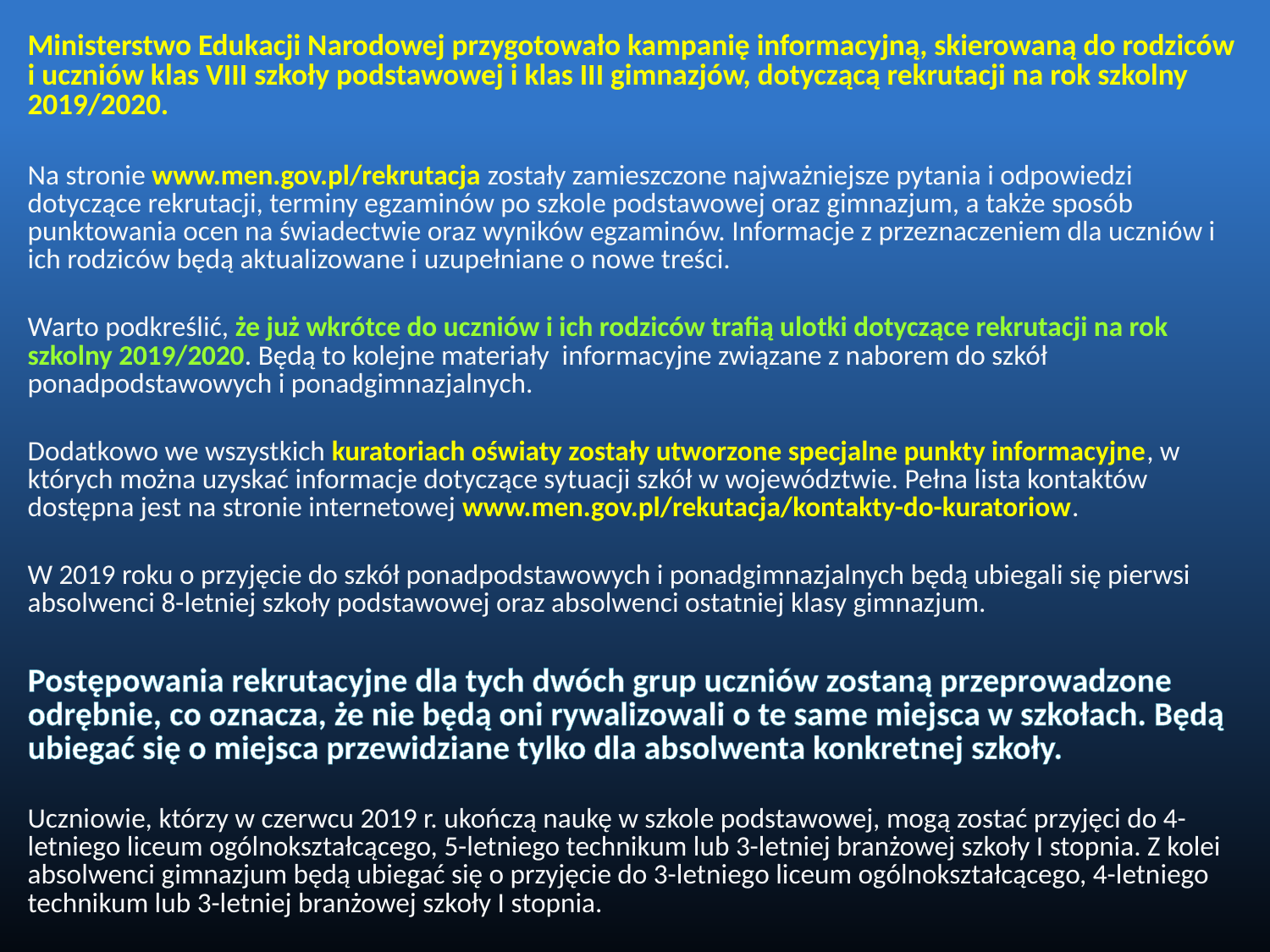

Ministerstwo Edukacji Narodowej przygotowało kampanię informacyjną, skierowaną do rodziców i uczniów klas VIII szkoły podstawowej i klas III gimnazjów, dotyczącą rekrutacji na rok szkolny 2019/2020.

Na stronie www.men.gov.pl/rekrutacja zostały zamieszczone najważniejsze pytania i odpowiedzi dotyczące rekrutacji, terminy egzaminów po szkole podstawowej oraz gimnazjum, a także sposób punktowania ocen na świadectwie oraz wyników egzaminów. Informacje z przeznaczeniem dla uczniów i ich rodziców będą aktualizowane i uzupełniane o nowe treści.

Warto podkreślić, że już wkrótce do uczniów i ich rodziców trafią ulotki dotyczące rekrutacji na rok szkolny 2019/2020. Będą to kolejne materiały  informacyjne związane z naborem do szkół ponadpodstawowych i ponadgimnazjalnych.

Dodatkowo we wszystkich kuratoriach oświaty zostały utworzone specjalne punkty informacyjne, w których można uzyskać informacje dotyczące sytuacji szkół w województwie. Pełna lista kontaktów dostępna jest na stronie internetowej www.men.gov.pl/rekutacja/kontakty-do-kuratoriow.

W 2019 roku o przyjęcie do szkół ponadpodstawowych i ponadgimnazjalnych będą ubiegali się pierwsi absolwenci 8-letniej szkoły podstawowej oraz absolwenci ostatniej klasy gimnazjum.

Postępowania rekrutacyjne dla tych dwóch grup uczniów zostaną przeprowadzone odrębnie, co oznacza, że nie będą oni rywalizowali o te same miejsca w szkołach. Będą ubiegać się o miejsca przewidziane tylko dla absolwenta konkretnej szkoły.

Uczniowie, którzy w czerwcu 2019 r. ukończą naukę w szkole podstawowej, mogą zostać przyjęci do 4-letniego liceum ogólnokształcącego, 5-letniego technikum lub 3-letniej branżowej szkoły I stopnia. Z kolei absolwenci gimnazjum będą ubiegać się o przyjęcie do 3-letniego liceum ogólnokształcącego, 4-letniego technikum lub 3-letniej branżowej szkoły I stopnia.